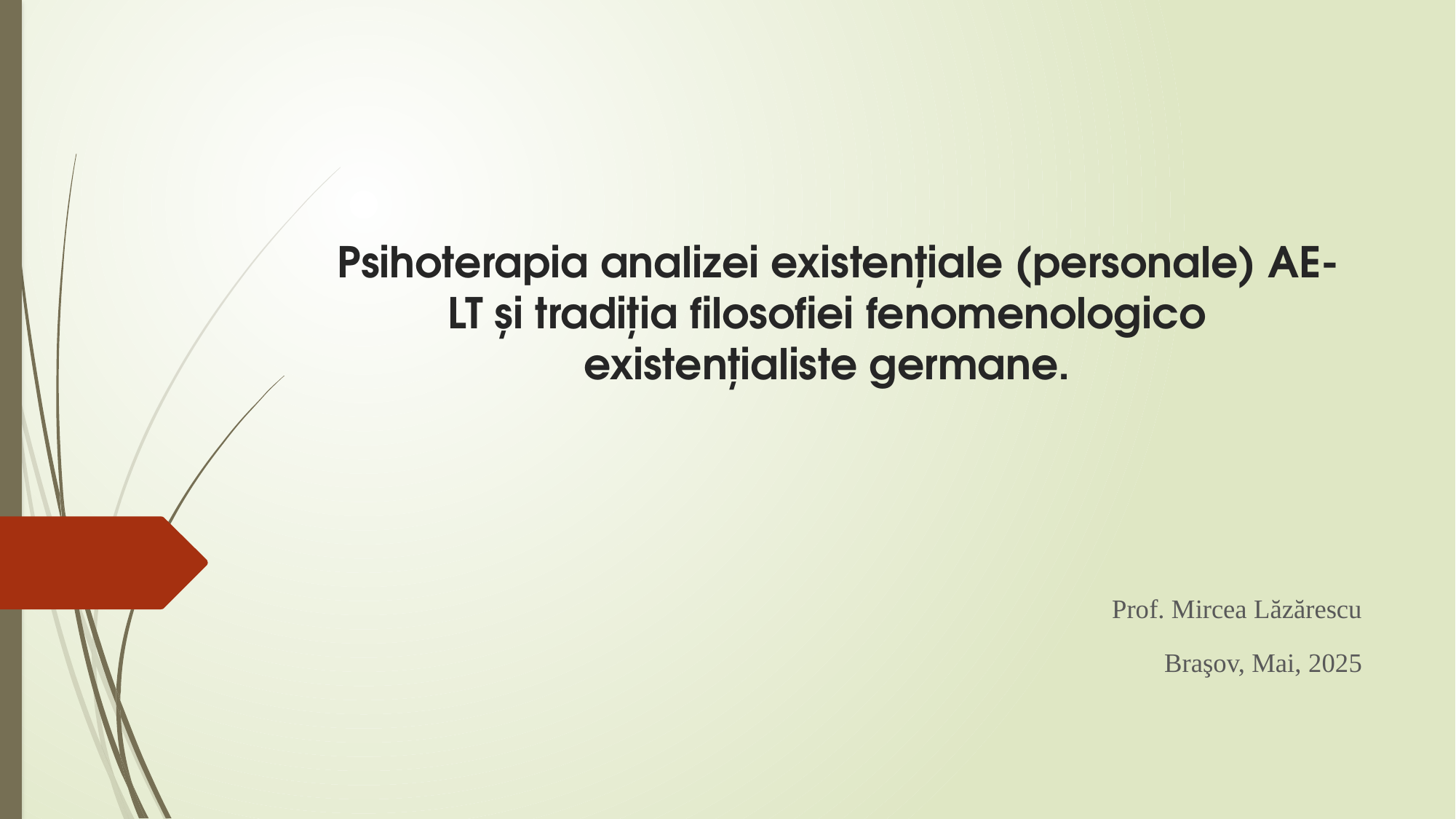

# Psihoterapia analizei existențiale (personale) AE-LT și tradiția filosofiei fenomenologico existențialiste germane.
Prof. Mircea Lăzărescu
                                                           Braşov, Mai, 2025